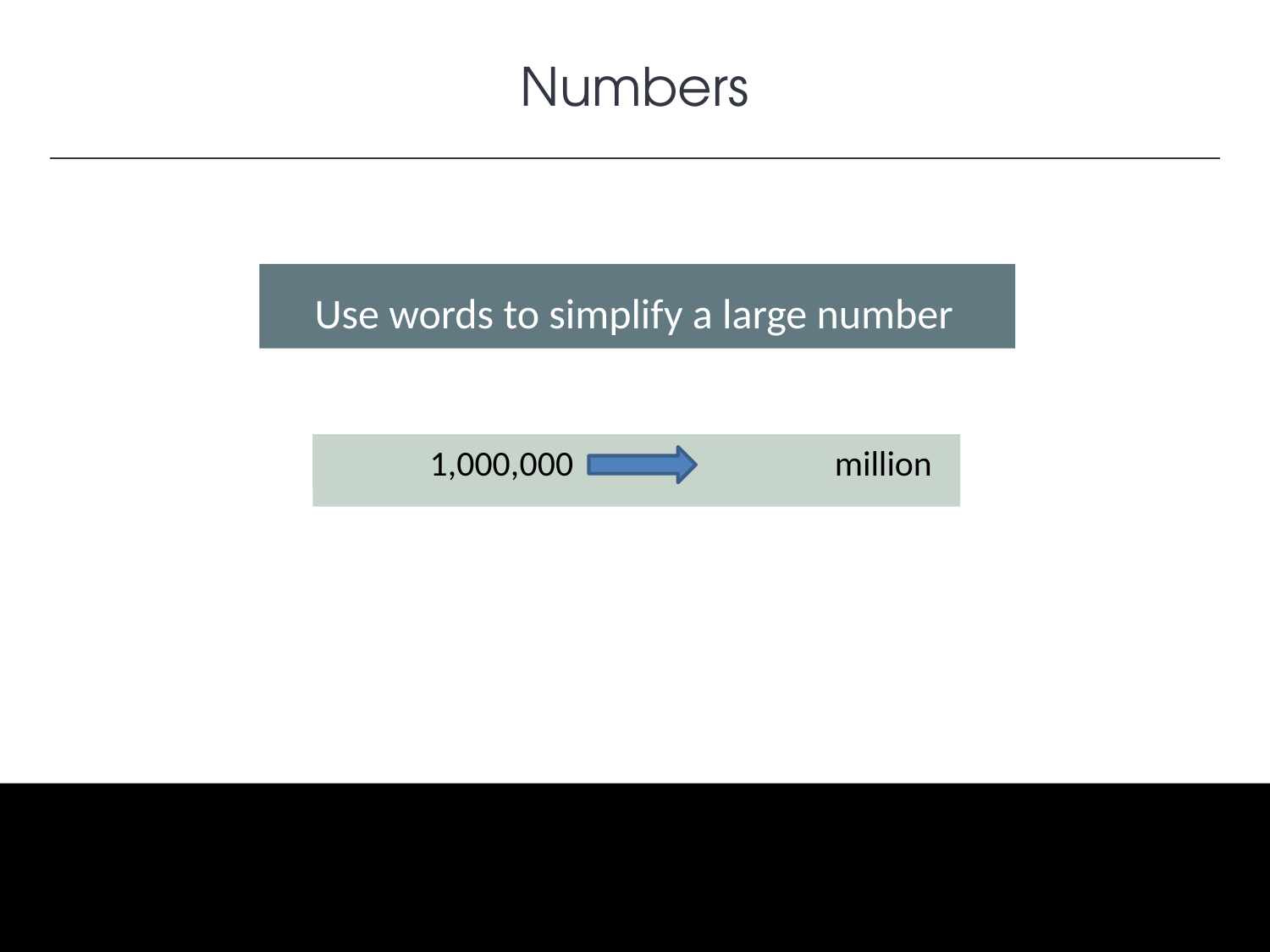

Numbers
HAWKES LEARNING

Use words to simplify a large number

             1,000,000 	                million